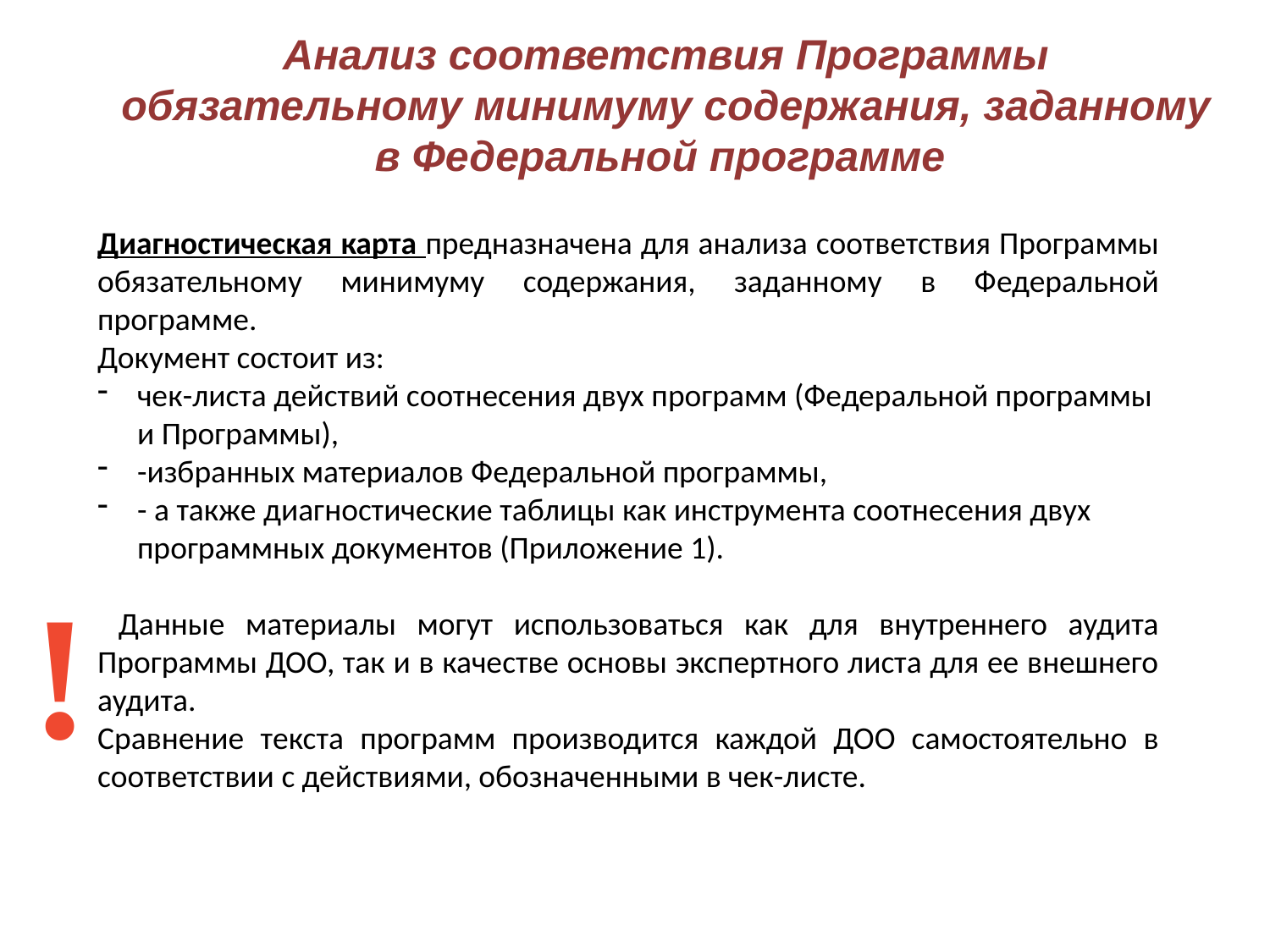

Анализ соответствия Программы обязательному минимуму содержания, заданному в Федеральной программе
Диагностическая карта предназначена для анализа соответствия Программы обязательному минимуму содержания, заданному в Федеральной программе.
Документ состоит из:
чек-листа действий соотнесения двух программ (Федеральной программы и Программы),
-избранных материалов Федеральной программы,
- а также диагностические таблицы как инструмента соотнесения двух программных документов (Приложение 1).

 Данные материалы могут использоваться как для внутреннего аудита Программы ДОО, так и в качестве основы экспертного листа для ее внешнего аудита.
Сравнение текста программ производится каждой ДОО самостоятельно в соответствии с действиями, обозначенными в чек-листе.
!